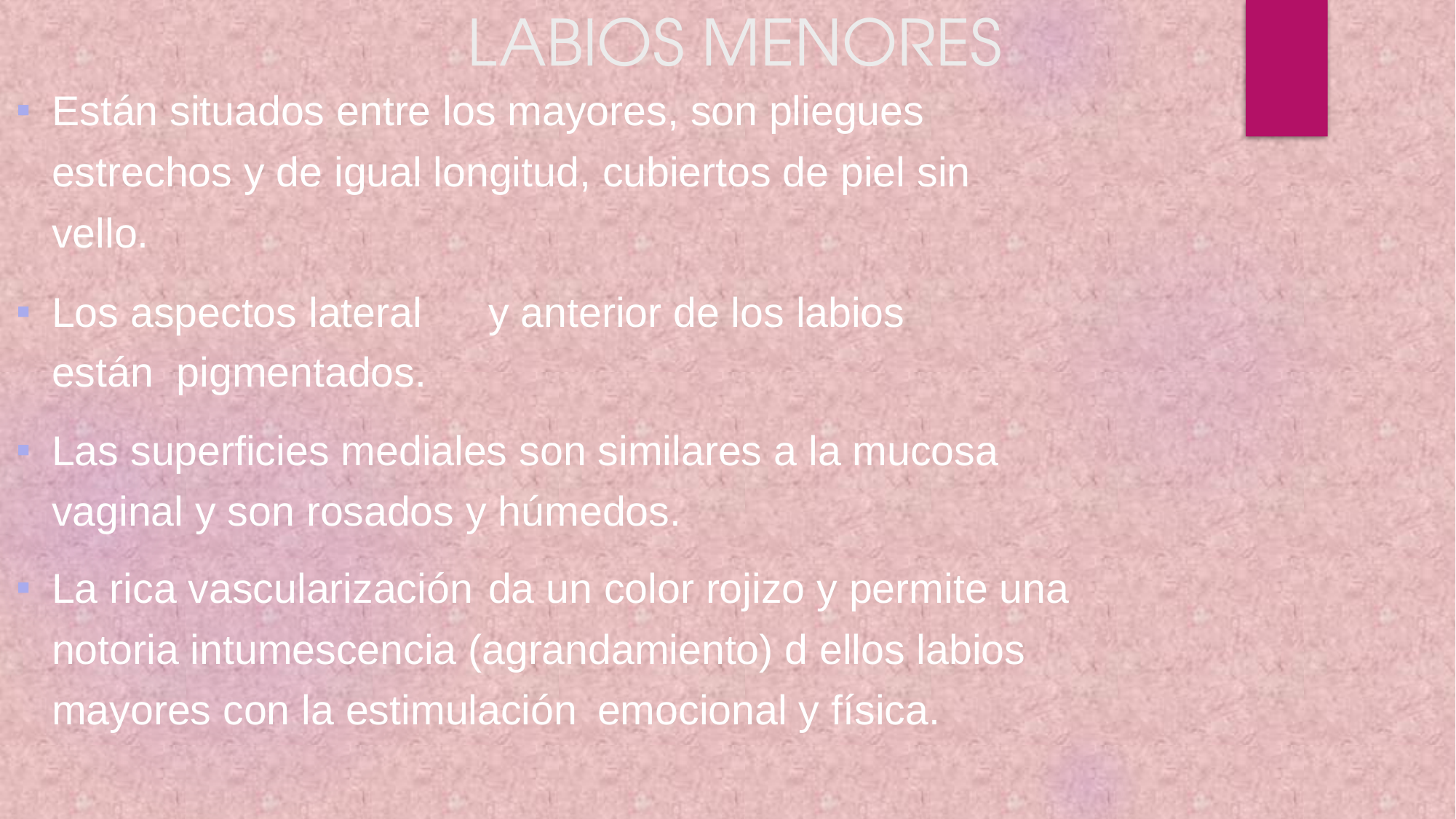

# LABIOS MENORES
Están situados entre los mayores, son pliegues  estrechos y de igual longitud, cubiertos de piel sin  vello.
Los aspectos lateral	y anterior de los labios están  pigmentados.
Las superficies mediales son similares a la mucosa  vaginal y son rosados y húmedos.
La rica vascularización	da un color rojizo y permite una  notoria intumescencia (agrandamiento) d ellos labios  mayores con la estimulación	emocional y física.